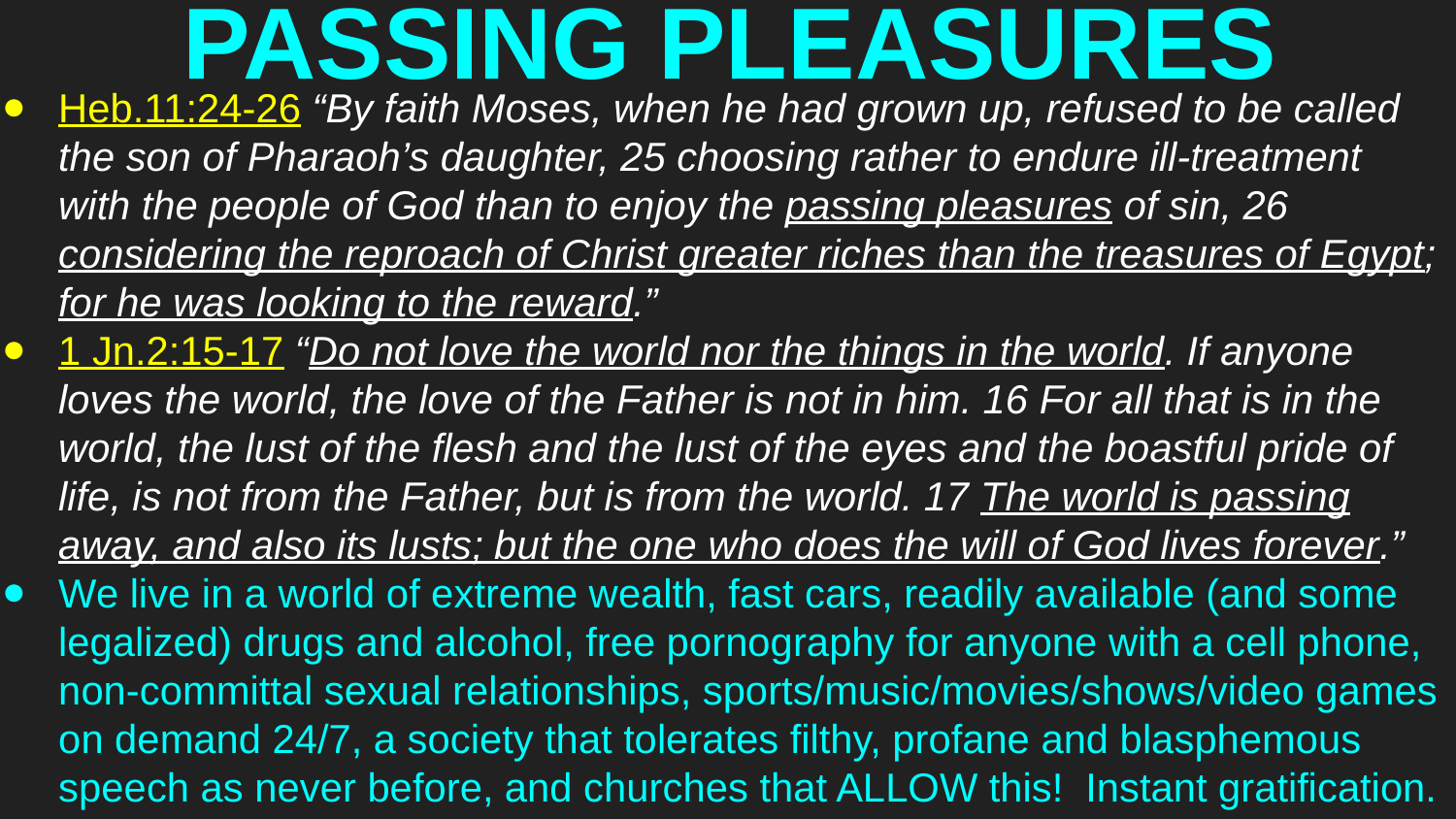

# PASSING PLEASURES
Heb.11:24-26 “By faith Moses, when he had grown up, refused to be called the son of Pharaoh’s daughter, 25 choosing rather to endure ill-treatment with the people of God than to enjoy the passing pleasures of sin, 26 considering the reproach of Christ greater riches than the treasures of Egypt; for he was looking to the reward.”
1 Jn.2:15-17 “Do not love the world nor the things in the world. If anyone loves the world, the love of the Father is not in him. 16 For all that is in the world, the lust of the flesh and the lust of the eyes and the boastful pride of life, is not from the Father, but is from the world. 17 The world is passing away, and also its lusts; but the one who does the will of God lives forever.”
We live in a world of extreme wealth, fast cars, readily available (and some legalized) drugs and alcohol, free pornography for anyone with a cell phone, non-committal sexual relationships, sports/music/movies/shows/video games on demand 24/7, a society that tolerates filthy, profane and blasphemous speech as never before, and churches that ALLOW this!  Instant gratification.